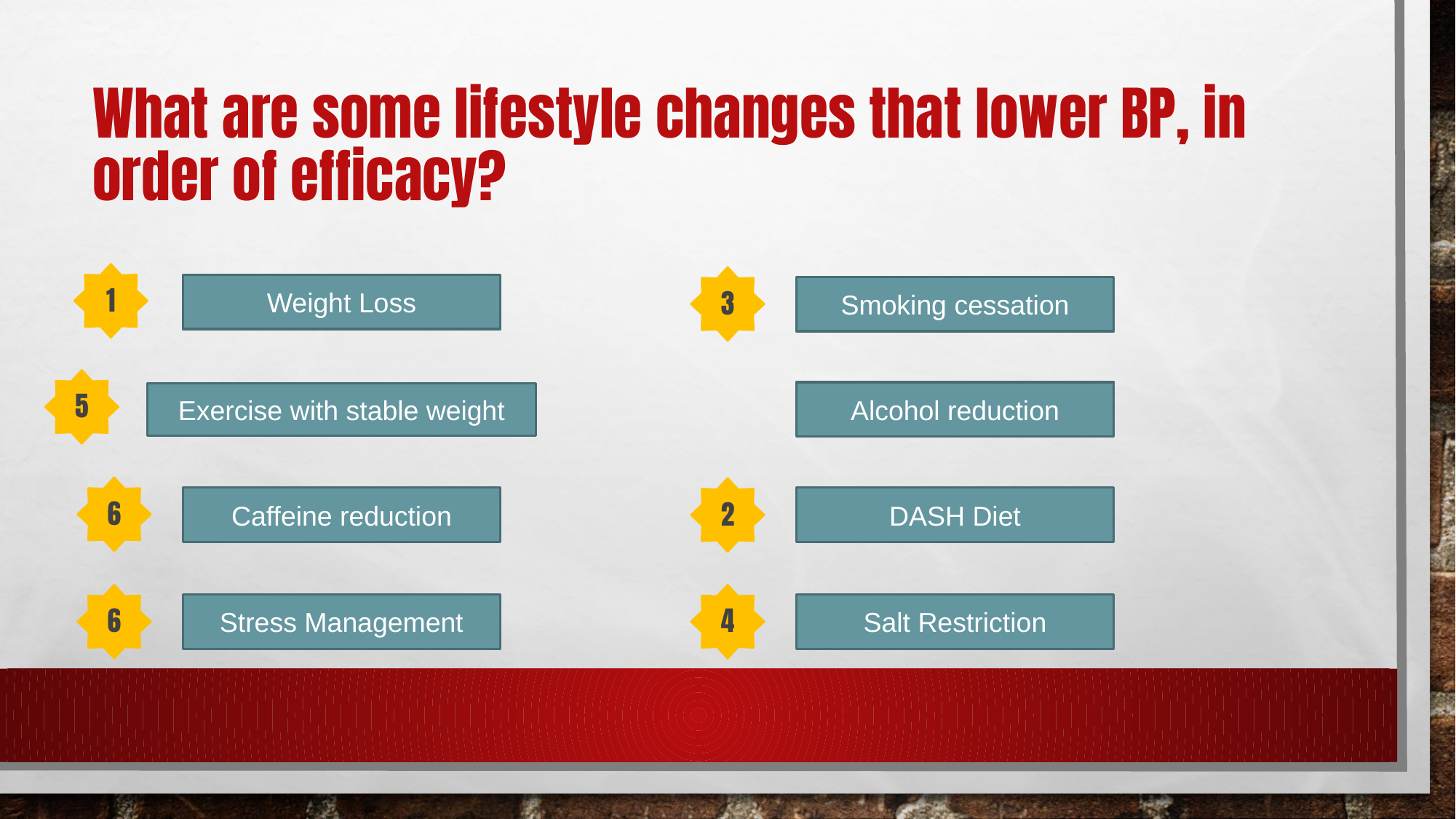

# What are some lifestyle changes that lower BP, in order of efficacy?
1
3
Weight Loss
Smoking cessation
5
Alcohol reduction
Exercise with stable weight
6
2
Caffeine reduction
DASH Diet
6
4
Stress Management
Salt Restriction